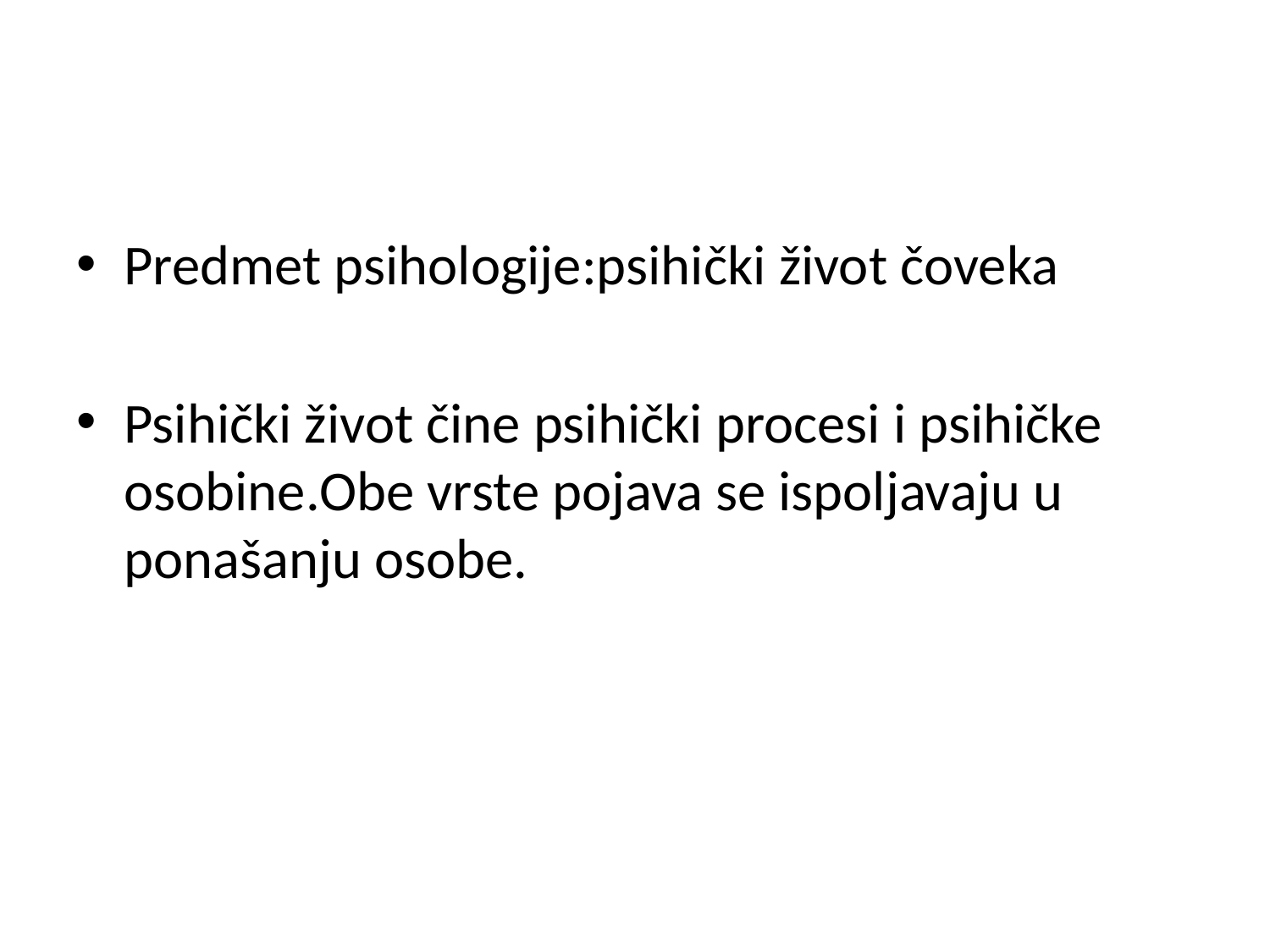

#
Predmet psihologije:psihički život čoveka

Psihički život čine psihički procesi i psihičke osobine.Obe vrste pojava se ispoljavaju u ponašanju osobe.